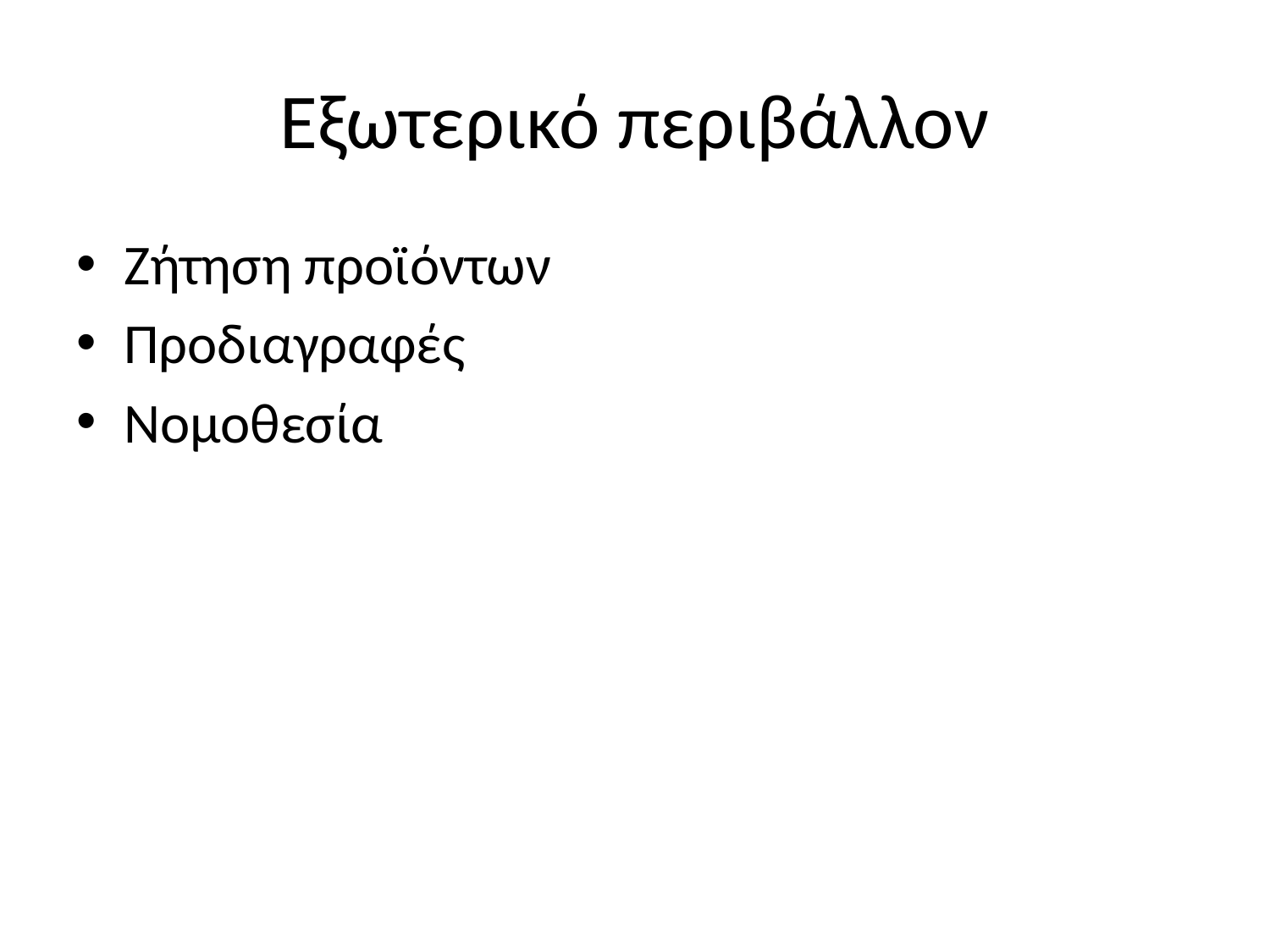

# Εξωτερικό περιβάλλον
Ζήτηση προϊόντων
Προδιαγραφές
Νομοθεσία